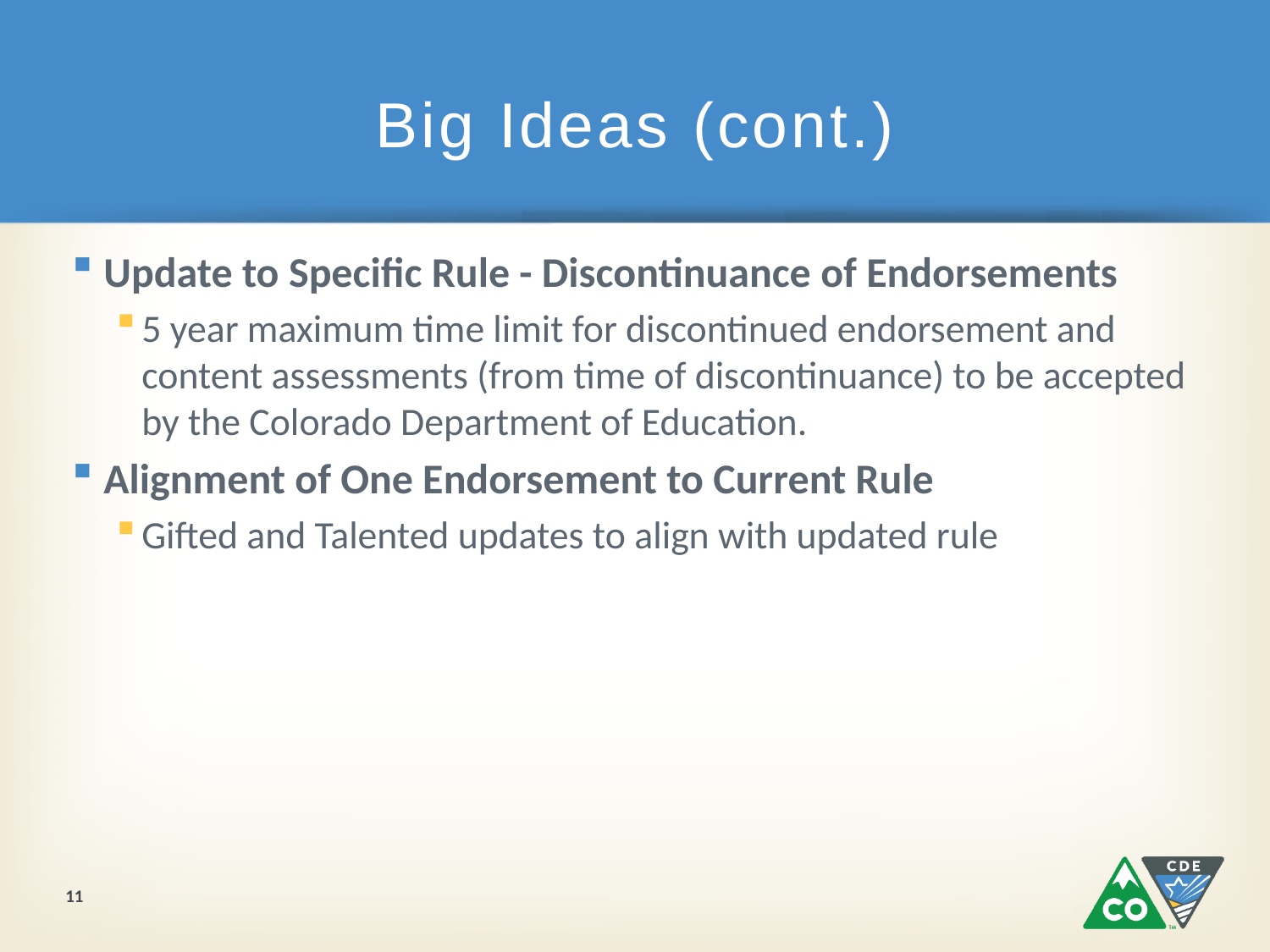

# Big Ideas (cont.)
Update to Specific Rule - Discontinuance of Endorsements
5 year maximum time limit for discontinued endorsement and content assessments (from time of discontinuance) to be accepted by the Colorado Department of Education.
Alignment of One Endorsement to Current Rule
Gifted and Talented updates to align with updated rule

11